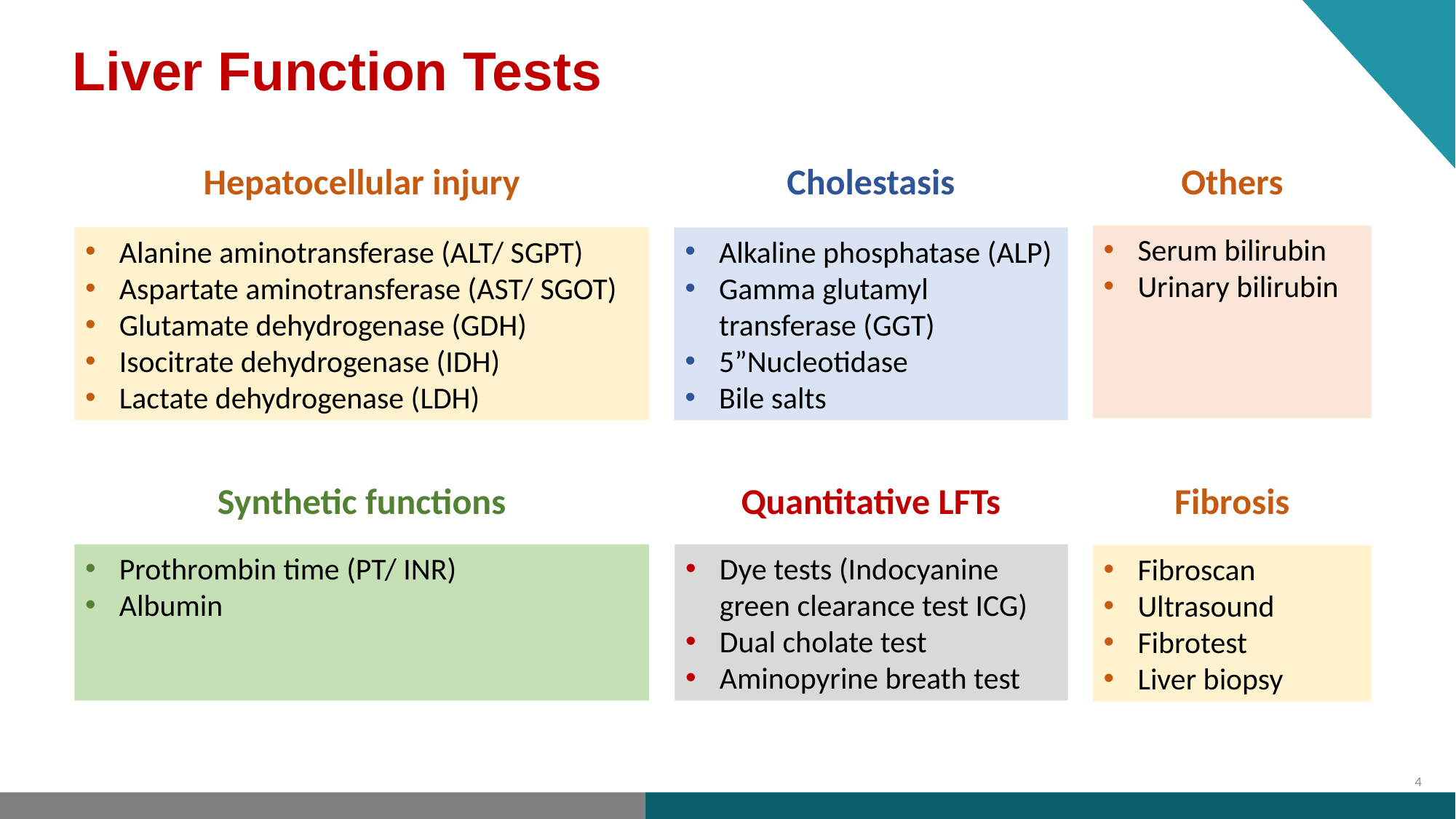

Liver Function Tests
Hepatocellular injury
Cholestasis
Others
Serum bilirubin
Urinary bilirubin

Alanine aminotransferase (ALT/ SGPT)
Aspartate aminotransferase (AST/ SGOT)
Glutamate dehydrogenase (GDH)
Isocitrate dehydrogenase (IDH)
Lactate dehydrogenase (LDH)
Alkaline phosphatase (ALP)
Gamma glutamyl transferase (GGT)
5”Nucleotidase
Bile salts
Synthetic functions
Quantitative LFTs
Fibrosis
Prothrombin time (PT/ INR)
Albumin

Dye tests (Indocyanine green clearance test ICG)
Dual cholate test
Aminopyrine breath test
Fibroscan
Ultrasound
Fibrotest
Liver biopsy
4